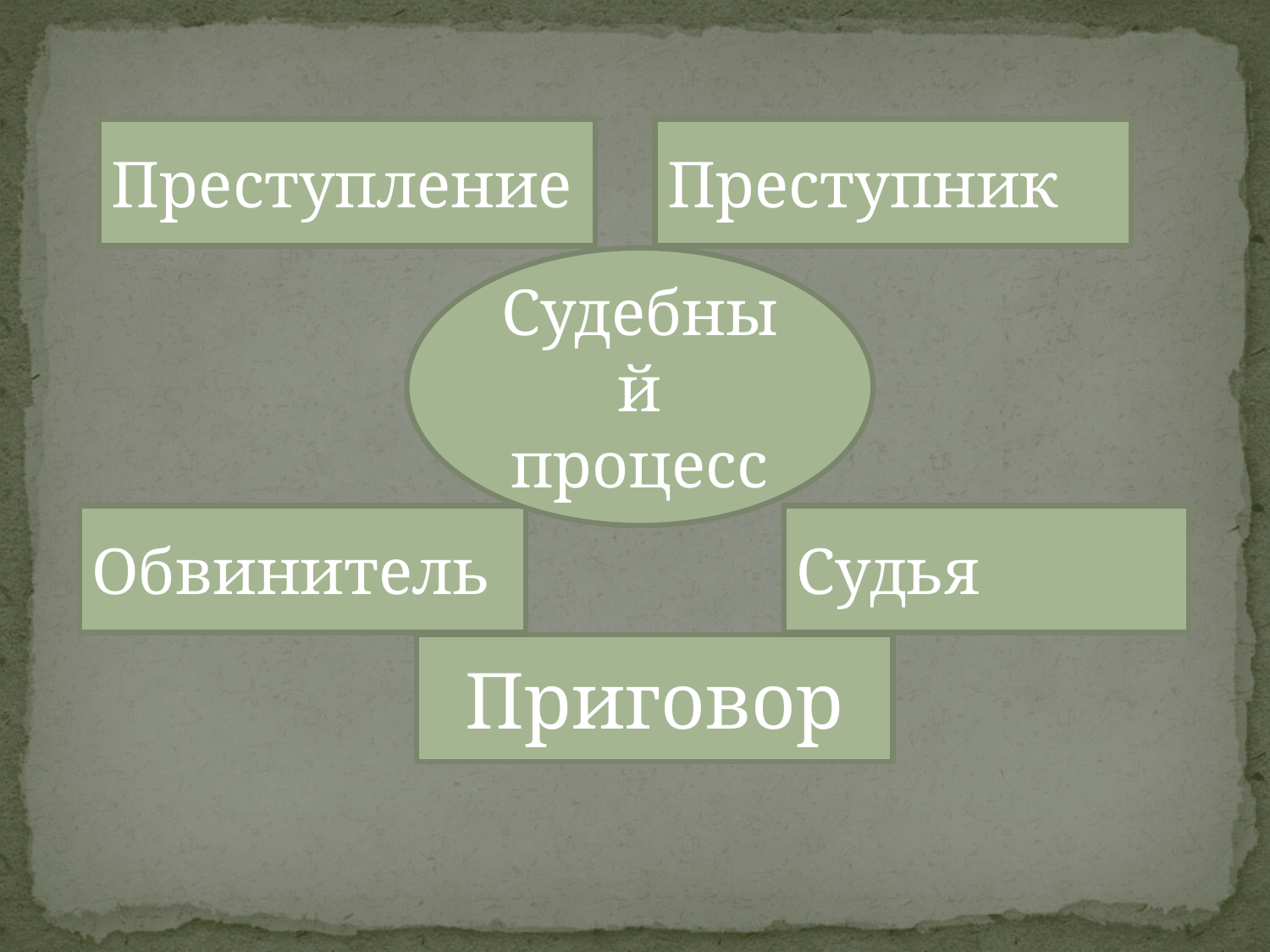

Преступление
Преступник
Судебный процесс
Обвинитель
Судья
Приговор